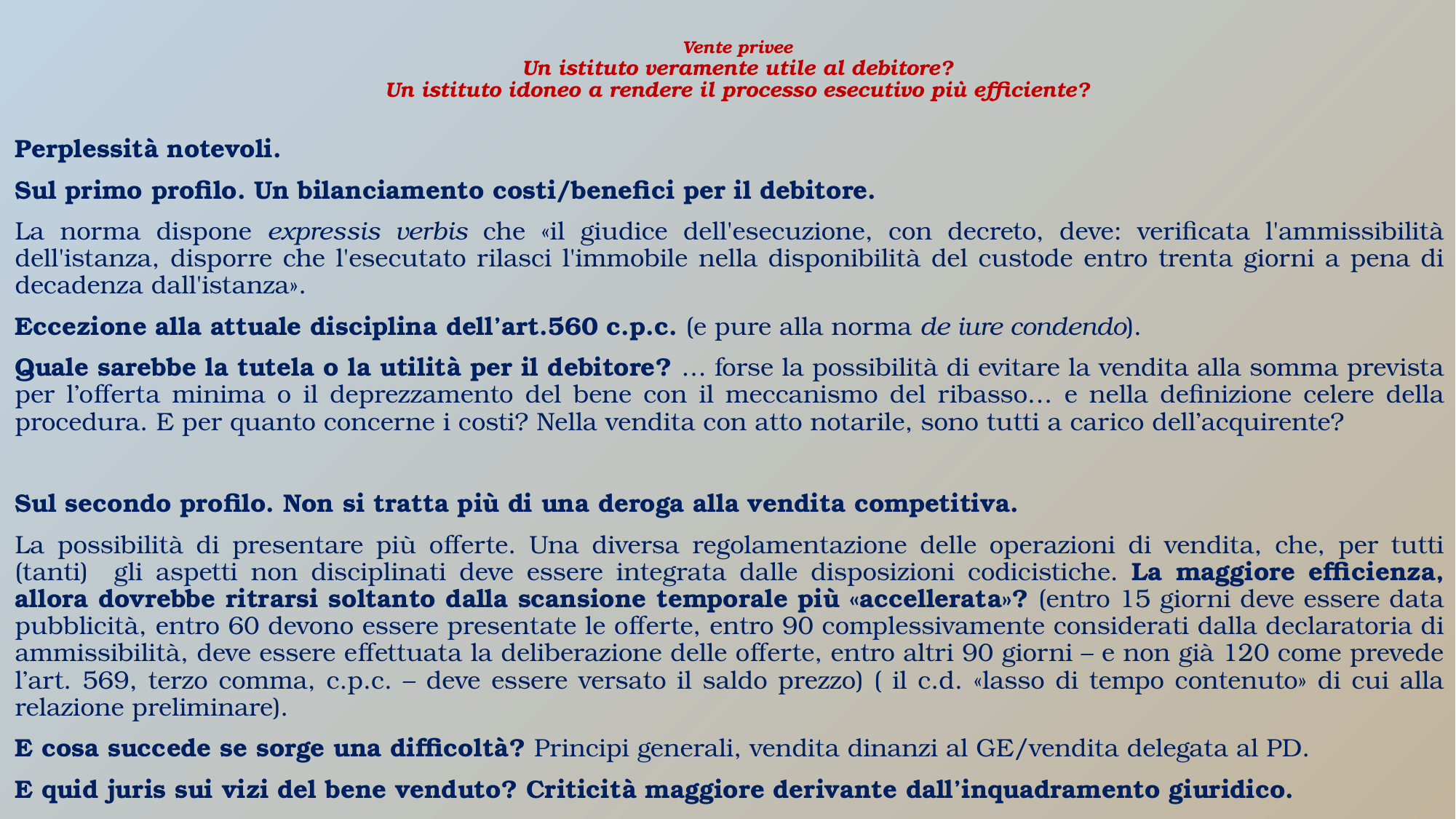

# Vente privee Un istituto veramente utile al debitore? Un istituto idoneo a rendere il processo esecutivo più efficiente?
Perplessità notevoli.
Sul primo profilo. Un bilanciamento costi/benefici per il debitore.
La norma dispone expressis verbis che «il giudice dell'esecuzione, con decreto, deve: verificata l'ammissibilità dell'istanza, disporre che l'esecutato rilasci l'immobile nella disponibilità del custode entro trenta giorni a pena di decadenza dall'istanza».
Eccezione alla attuale disciplina dell’art.560 c.p.c. (e pure alla norma de iure condendo).
Quale sarebbe la tutela o la utilità per il debitore? … forse la possibilità di evitare la vendita alla somma prevista per l’offerta minima o il deprezzamento del bene con il meccanismo del ribasso… e nella definizione celere della procedura. E per quanto concerne i costi? Nella vendita con atto notarile, sono tutti a carico dell’acquirente?

Sul secondo profilo. Non si tratta più di una deroga alla vendita competitiva.
La possibilità di presentare più offerte. Una diversa regolamentazione delle operazioni di vendita, che, per tutti (tanti)  gli aspetti non disciplinati deve essere integrata dalle disposizioni codicistiche. La maggiore efficienza, allora dovrebbe ritrarsi soltanto dalla scansione temporale più «accellerata»? (entro 15 giorni deve essere data pubblicità, entro 60 devono essere presentate le offerte, entro 90 complessivamente considerati dalla declaratoria di ammissibilità, deve essere effettuata la deliberazione delle offerte, entro altri 90 giorni – e non già 120 come prevede l’art. 569, terzo comma, c.p.c. – deve essere versato il saldo prezzo) ( il c.d. «lasso di tempo contenuto» di cui alla relazione preliminare).
E cosa succede se sorge una difficoltà? Principi generali, vendita dinanzi al GE/vendita delegata al PD.
E quid juris sui vizi del bene venduto? Criticità maggiore derivante dall’inquadramento giuridico.